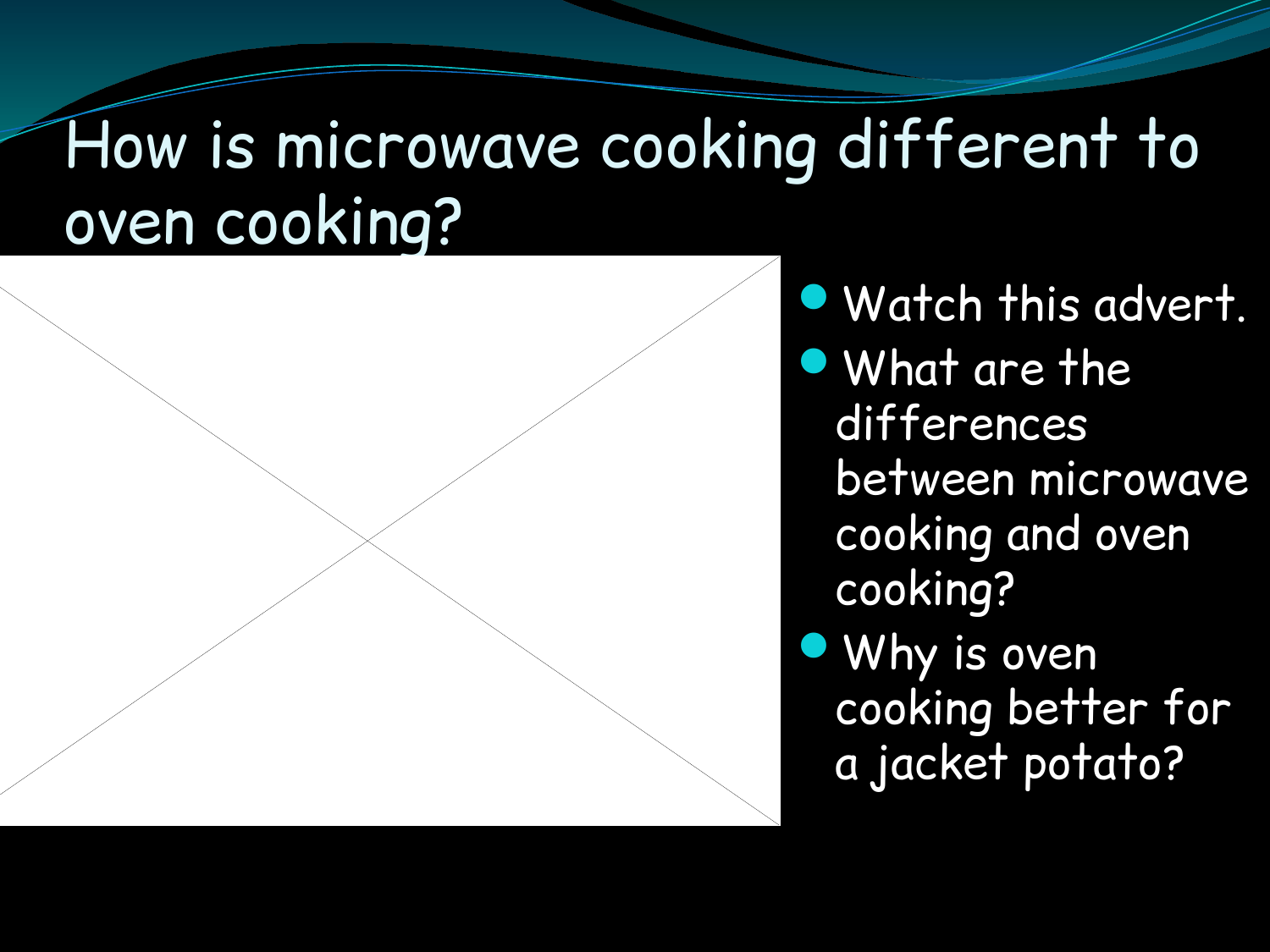

# How is microwave cooking different to oven cooking?
Watch this advert.
What are the differences between microwave cooking and oven cooking?
Why is oven cooking better for a jacket potato?